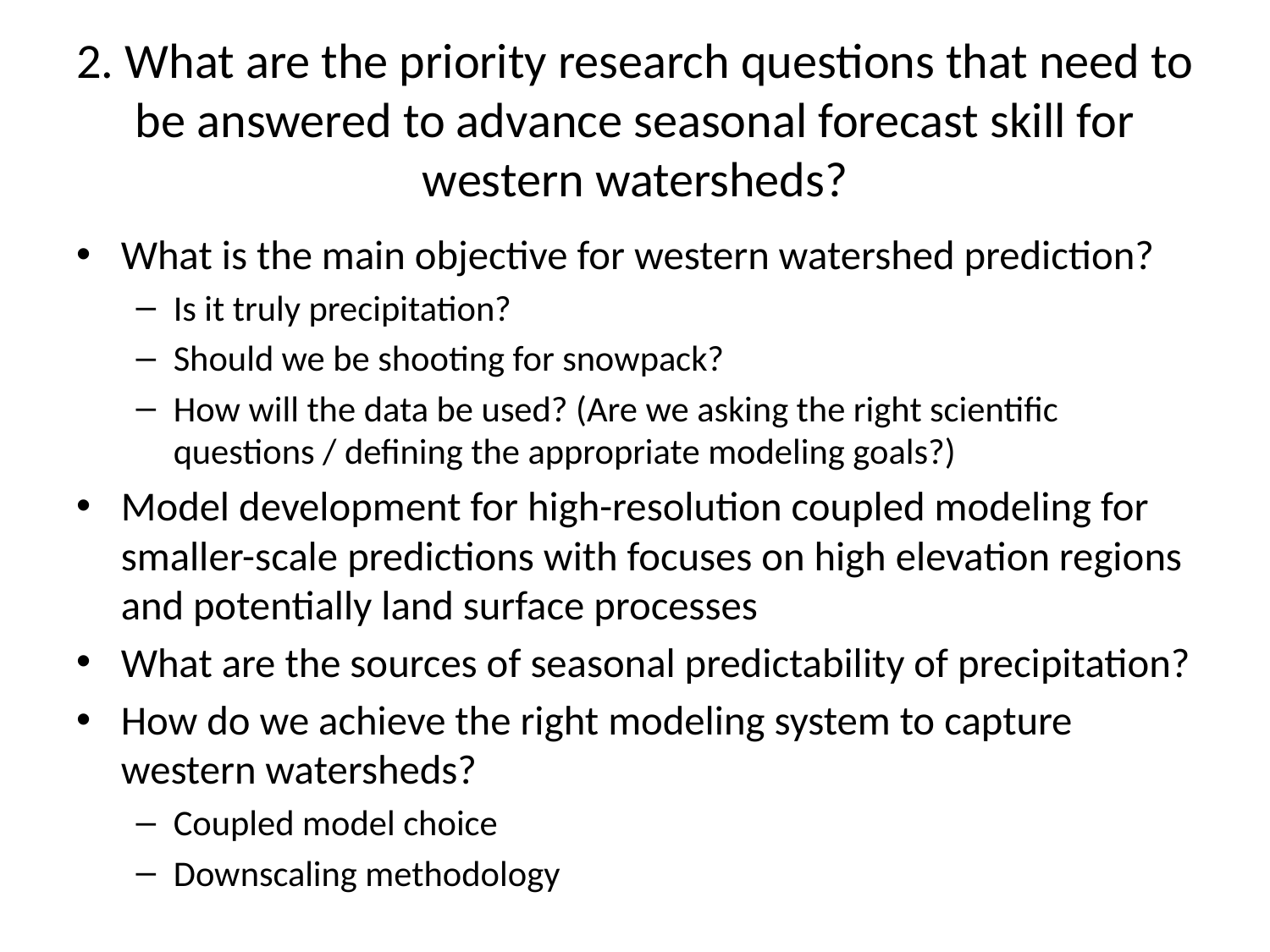

# 2. What are the priority research questions that need to be answered to advance seasonal forecast skill for western watersheds?
What is the main objective for western watershed prediction?
Is it truly precipitation?
Should we be shooting for snowpack?
How will the data be used? (Are we asking the right scientific questions / defining the appropriate modeling goals?)
Model development for high-resolution coupled modeling for smaller-scale predictions with focuses on high elevation regions and potentially land surface processes
What are the sources of seasonal predictability of precipitation?
How do we achieve the right modeling system to capture western watersheds?
Coupled model choice
Downscaling methodology